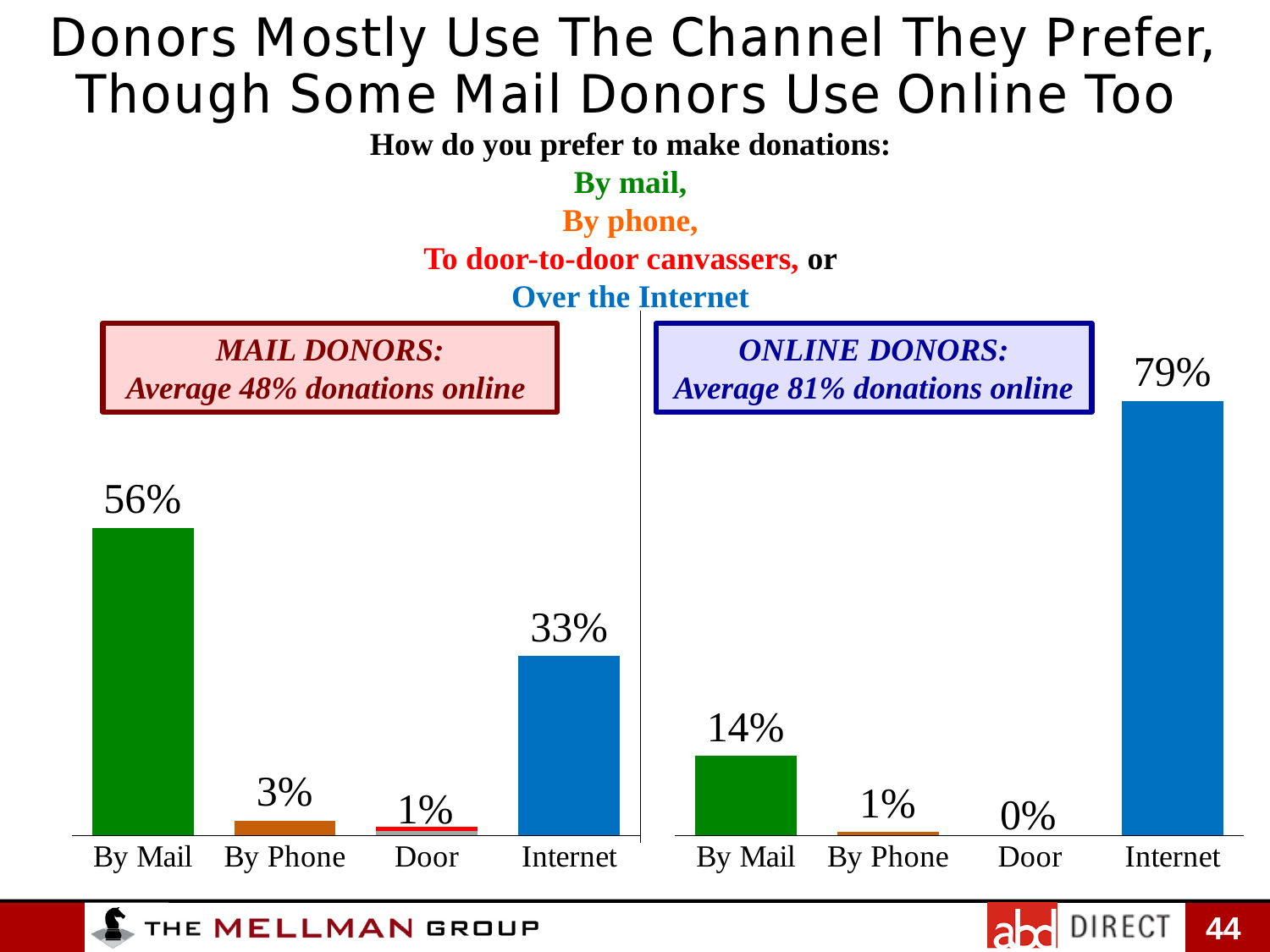

Donors Mostly Use The Channel They Prefer, Though Some Mail Donors Use Online Too
How do you prefer to make donations:
By mail,
By phone,
To door-to-door canvassers, or
Over the Internet

### Chart

| Category |  |  |  |
|---|---|---|---|
| By Mail | 0.561 | None | 0.561 |
| By Phone | 0.027 | None | 0.027 |
| Door | 0.008 | None | 0.008 |
| Internet | 0.327 | None | 0.327 |

### Chart

| Category |  |  |  |
|---|---|---|---|
| By Mail | 0.145 | None | 0.145 |
| By Phone | 0.006 | None | 0.006 |
| Door | 0.001 | None | 0.001 |
| Internet | 0.793 | None | 0.793 |
MAIL DONORS:
Average 48% donations online
ONLINE DONORS:
Average 81% donations online
30%
Strongly